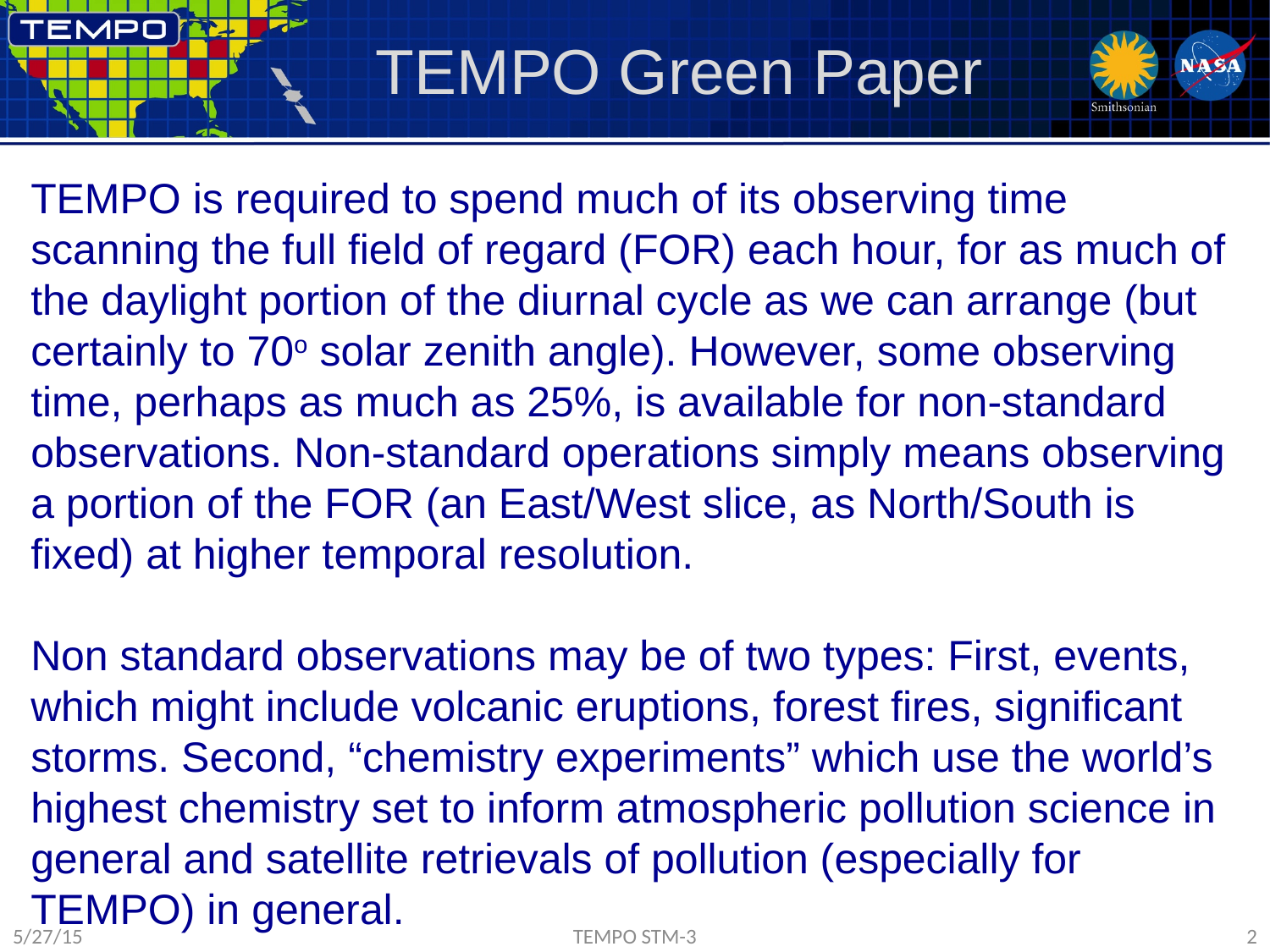

# TEMPO Green Paper
TEMPO is required to spend much of its observing time scanning the full field of regard (FOR) each hour, for as much of the daylight portion of the diurnal cycle as we can arrange (but certainly to 70o solar zenith angle). However, some observing time, perhaps as much as 25%, is available for non-standard observations. Non-standard operations simply means observing a portion of the FOR (an East/West slice, as North/South is fixed) at higher temporal resolution.

Non standard observations may be of two types: First, events, which might include volcanic eruptions, forest fires, significant storms. Second, “chemistry experiments” which use the world’s highest chemistry set to inform atmospheric pollution science in general and satellite retrievals of pollution (especially for TEMPO) in general.
5/27/15
TEMPO STM-3
2